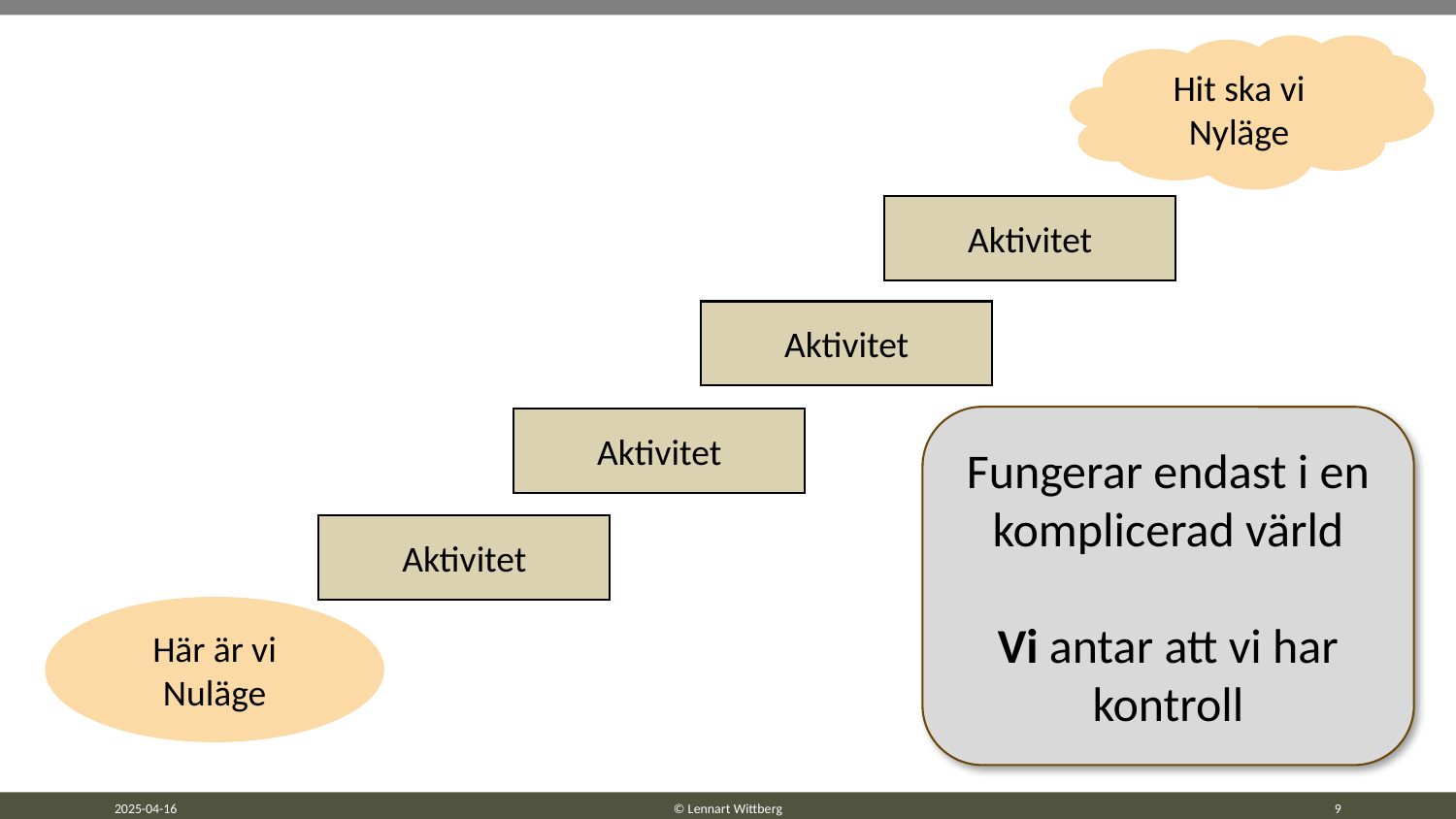

Hit ska vi
Nyläge
Aktivitet
Aktivitet
Fungerar endast i en komplicerad värld

Vi antar att vi har kontroll
Aktivitet
Aktivitet
Här är vi
Nuläge
2025-04-16
© Lennart Wittberg
9